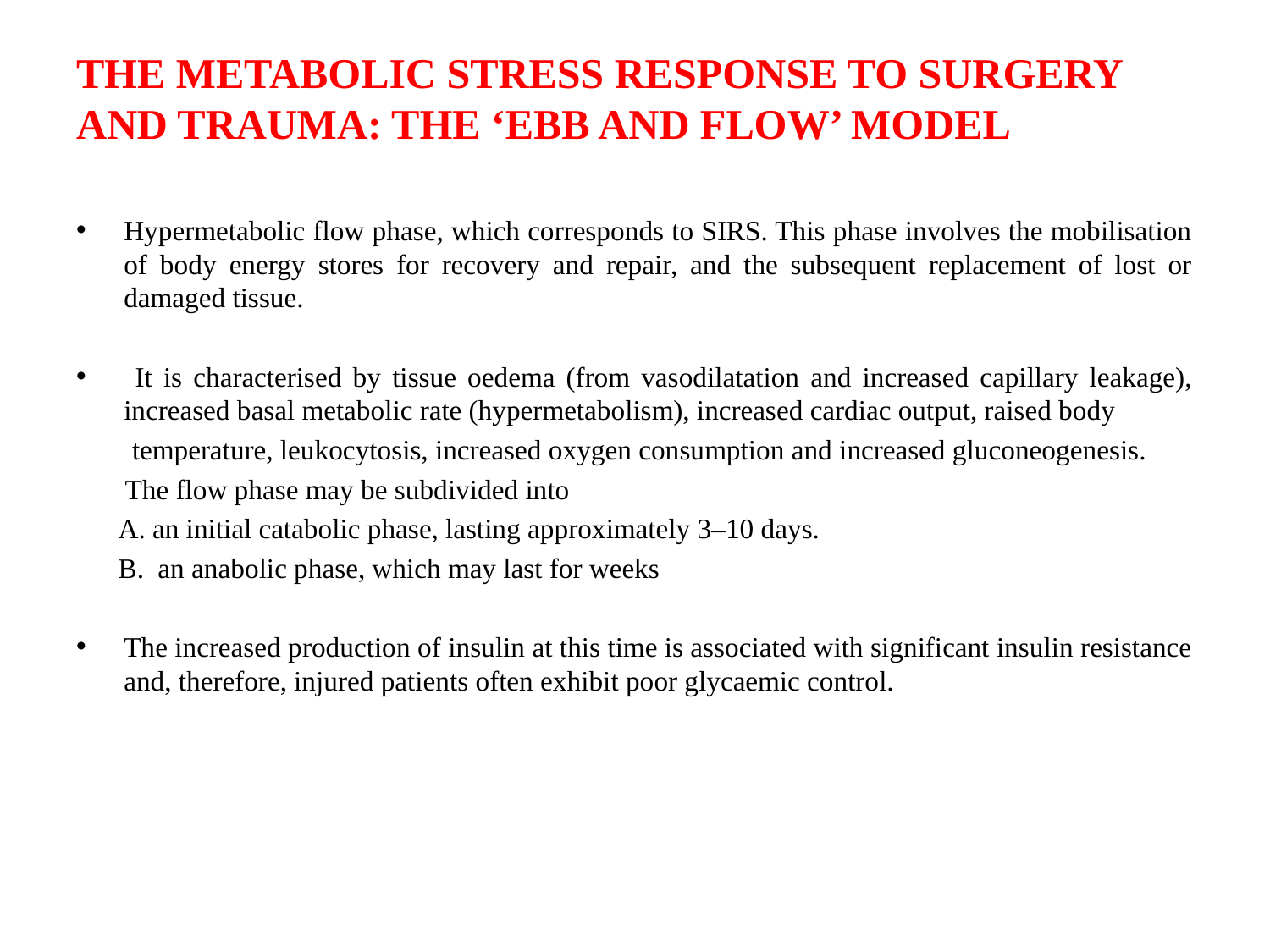

# THE METABOLIC STRESS RESPONSE TO SURGERY AND TRAUMA: THE ‘EBB AND FLOW’ MODEL
Hypermetabolic flow phase, which corresponds to SIRS. This phase involves the mobilisation of body energy stores for recovery and repair, and the subsequent replacement of lost or damaged tissue.

 It is characterised by tissue oedema (from vasodilatation and increased capillary leakage), increased basal metabolic rate (hypermetabolism), increased cardiac output, raised body
        temperature, leukocytosis, increased oxygen consumption and increased gluconeogenesis.
       The flow phase may be subdivided into
      A. an initial catabolic phase, lasting approximately 3–10 days.
      B.  an anabolic phase, which may last for weeks

The increased production of insulin at this time is associated with significant insulin resistance and, therefore, injured patients often exhibit poor glycaemic control.